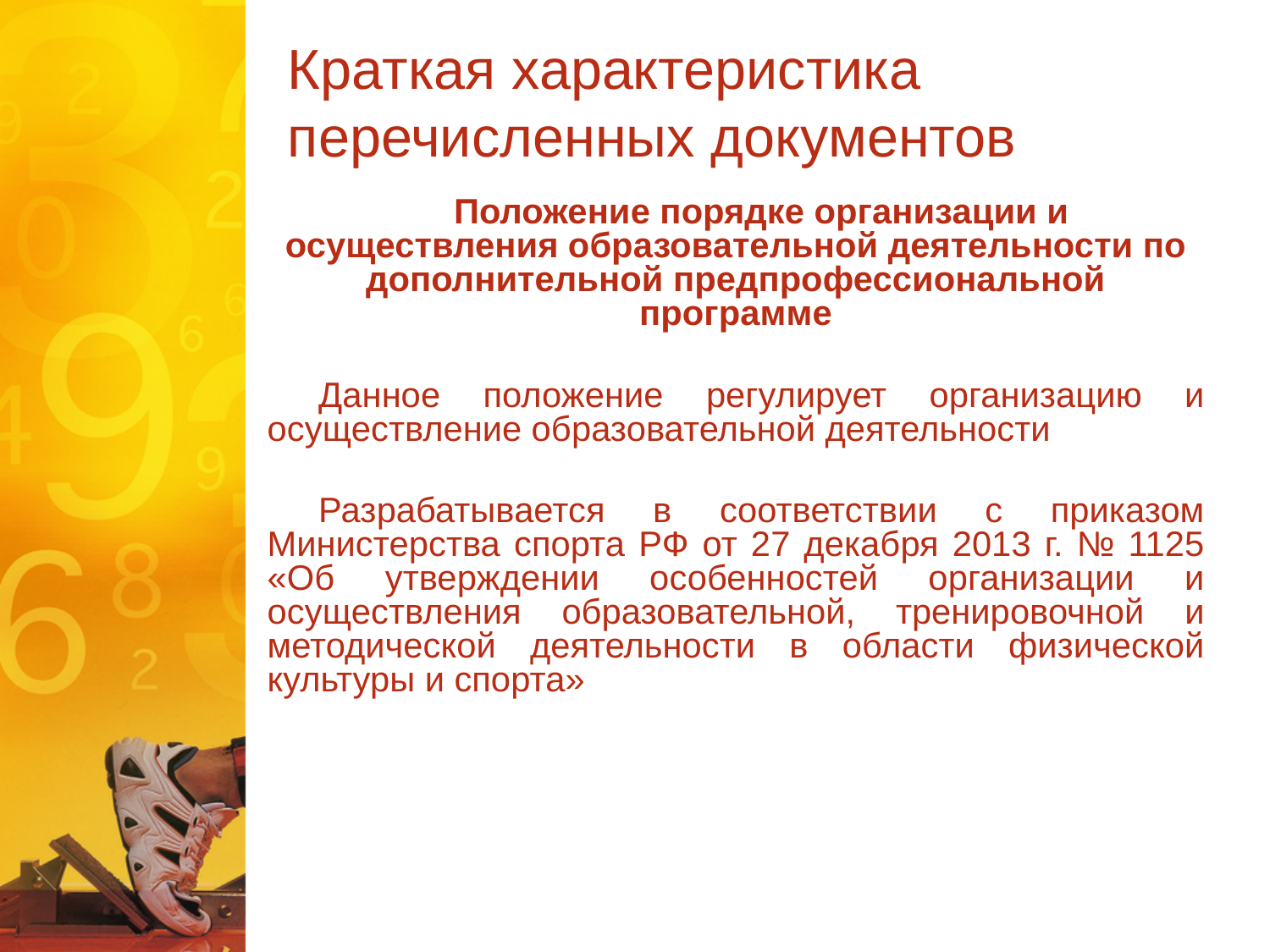

# Краткая характеристика перечисленных документов
Положение порядке организации и осуществления образовательной деятельности по дополнительной предпрофессиональной программе

Данное положение регулирует организацию и осуществление образовательной деятельности

Разрабатывается в соответствии с приказом Министерства спорта РФ от 27 декабря 2013 г. № 1125 «Об утверждении особенностей организации и осуществления образовательной, тренировочной и методической деятельности в области физической культуры и спорта»